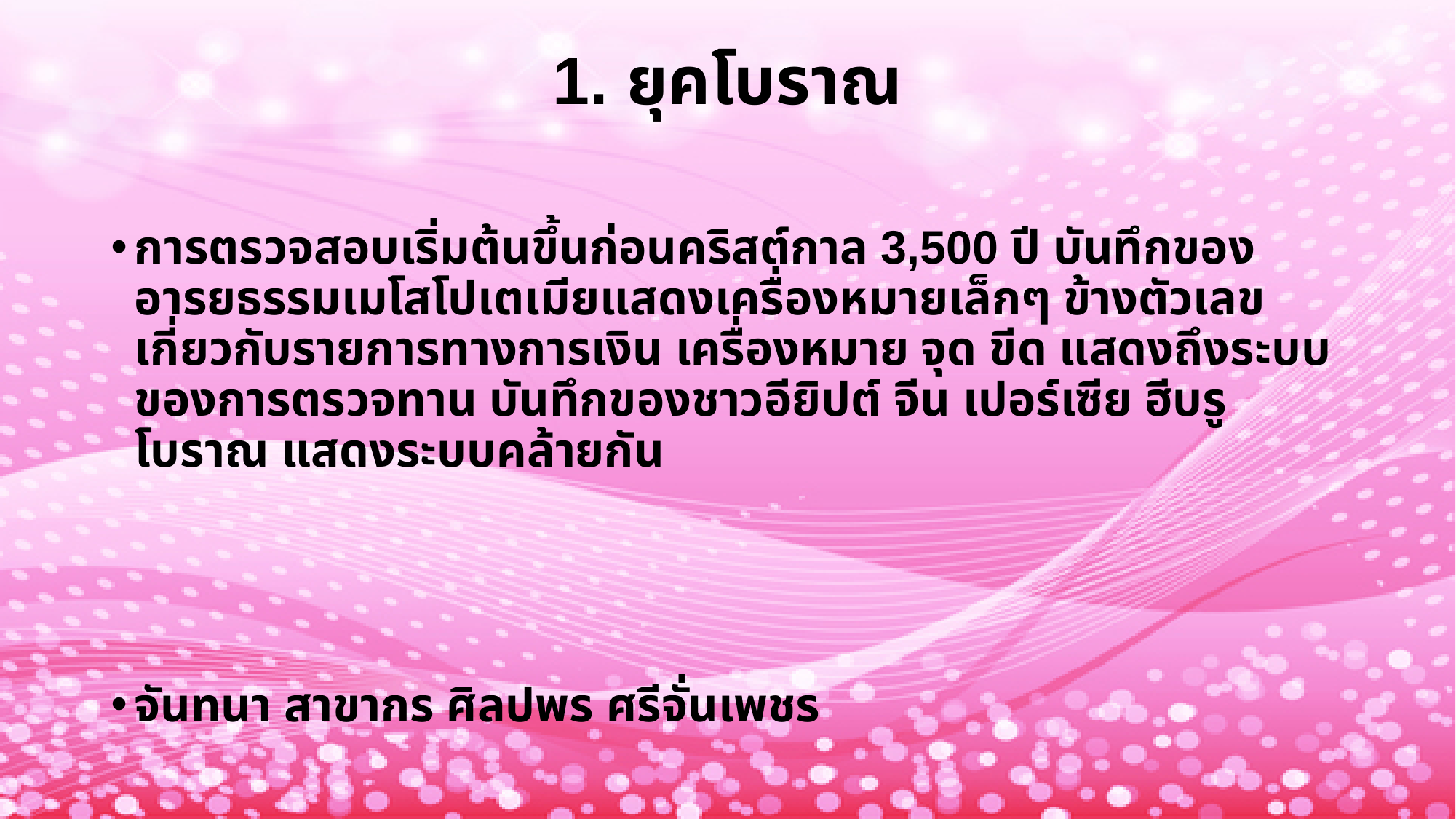

# 1. ยุคโบราณ
การตรวจสอบเริ่มต้นขึ้นก่อนคริสต์กาล 3,500 ปี บันทึกของอารยธรรมเมโสโปเตเมียแสดงเครื่องหมายเล็กๆ ข้างตัวเลขเกี่ยวกับรายการทางการเงิน เครื่องหมาย จุด ขีด แสดงถึงระบบของการตรวจทาน บันทึกของชาวอียิปต์ จีน เปอร์เซีย ฮีบรูโบราณ แสดงระบบคล้ายกัน

จันทนา สาขากร ศิลปพร ศรีจั่นเพชร